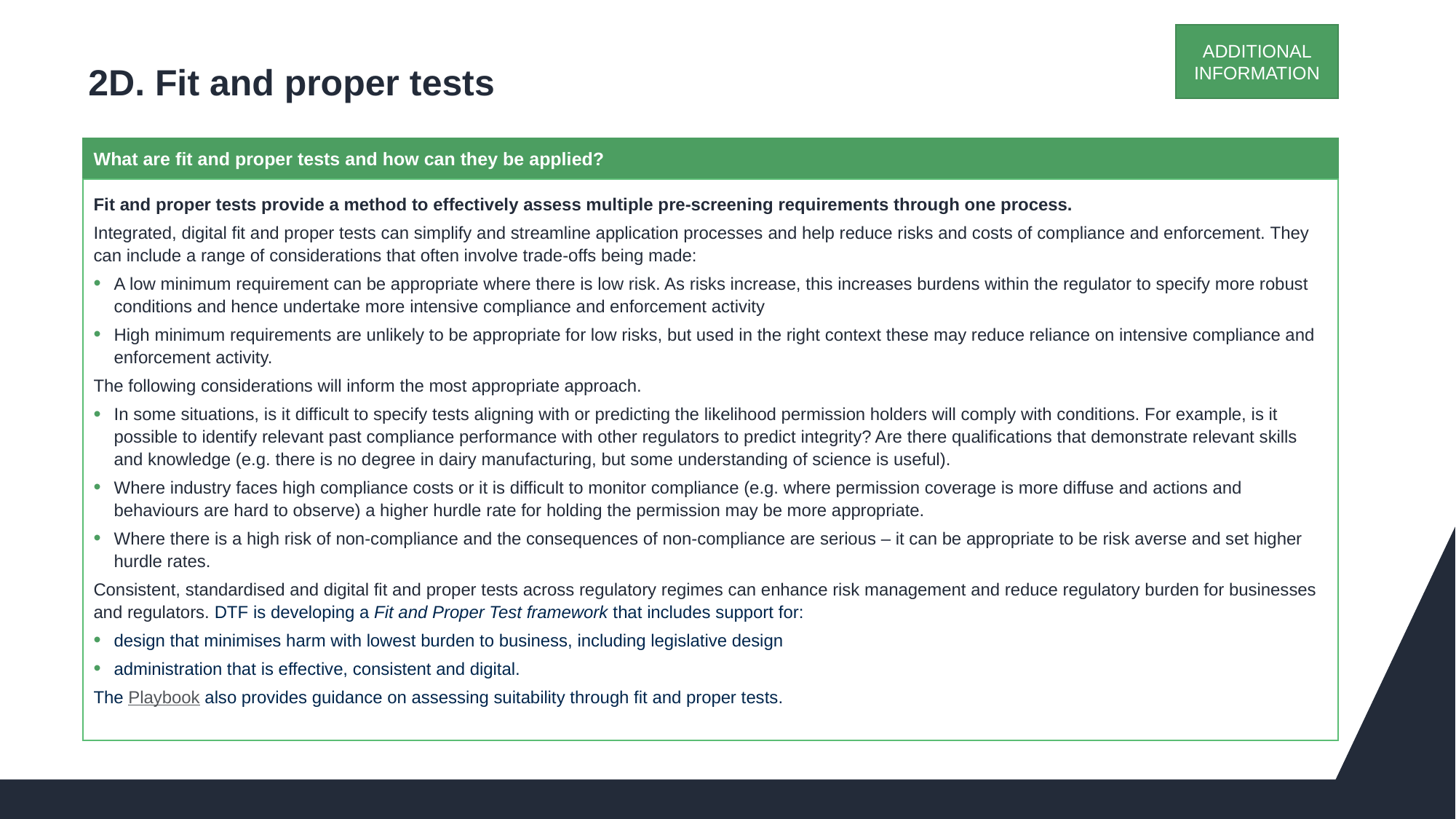

ADDITIONAL INFORMATION
# 2D. Fit and proper tests
What are fit and proper tests and how can they be applied?
Fit and proper tests provide a method to effectively assess multiple pre-screening requirements through one process.
Integrated, digital fit and proper tests can simplify and streamline application processes and help reduce risks and costs of compliance and enforcement. They can include a range of considerations that often involve trade-offs being made:
A low minimum requirement can be appropriate where there is low risk. As risks increase, this increases burdens within the regulator to specify more robust conditions and hence undertake more intensive compliance and enforcement activity
High minimum requirements are unlikely to be appropriate for low risks, but used in the right context these may reduce reliance on intensive compliance and enforcement activity.
The following considerations will inform the most appropriate approach.
In some situations, is it difficult to specify tests aligning with or predicting the likelihood permission holders will comply with conditions. For example, is it possible to identify relevant past compliance performance with other regulators to predict integrity? Are there qualifications that demonstrate relevant skills and knowledge (e.g. there is no degree in dairy manufacturing, but some understanding of science is useful).
Where industry faces high compliance costs or it is difficult to monitor compliance (e.g. where permission coverage is more diffuse and actions and behaviours are hard to observe) a higher hurdle rate for holding the permission may be more appropriate.
Where there is a high risk of non-compliance and the consequences of non-compliance are serious – it can be appropriate to be risk averse and set higher hurdle rates.
Consistent, standardised and digital fit and proper tests across regulatory regimes can enhance risk management and reduce regulatory burden for businesses and regulators. DTF is developing a Fit and Proper Test framework that includes support for:
design that minimises harm with lowest burden to business, including legislative design
administration that is effective, consistent and digital.
The Playbook also provides guidance on assessing suitability through fit and proper tests.